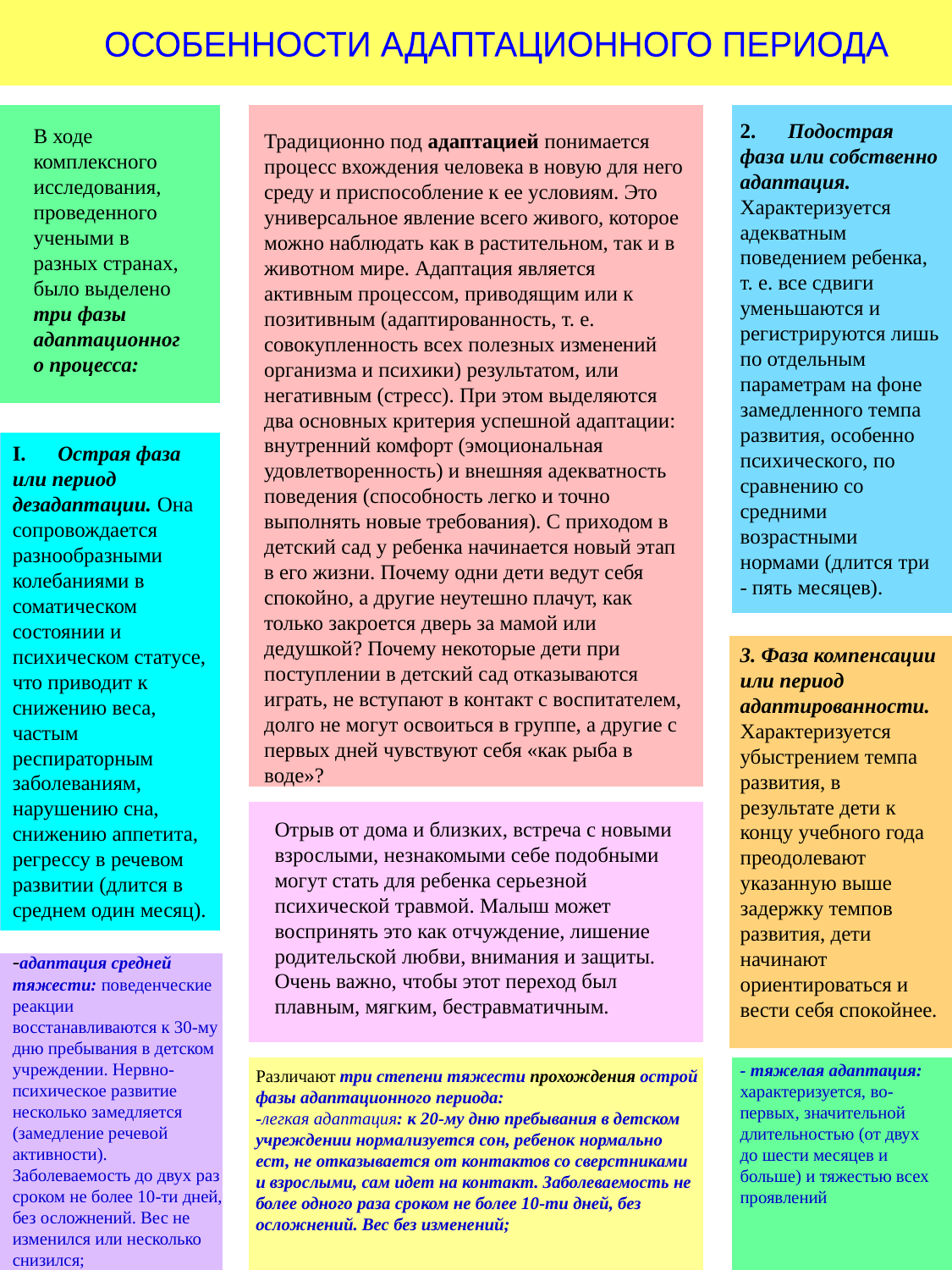

ОСОБЕННОСТИ АДАПТАЦИОННОГО ПЕРИОДА

2.      Подострая фаза или собственно адаптация. Характеризуется адекватным поведением ребенка, т. е. все сдвиги уменьшаются и регистрируются лишь по отдельным параметрам на фоне замедленного темпа развития, особенно психического, по сравнению со средними возрастными нормами (длится три - пять месяцев).

В ходе комплексного исследования, проведенного учеными в разных странах, было выделено три фазы адаптационного процесса:

Традиционно под адаптацией понимается процесс вхождения человека в новую для него среду и приспособление к ее условиям. Это универсальное явление всего живого, которое можно наблюдать как в растительном, так и в животном мире. Адаптация является активным процессом, приводящим или к позитивным (адаптированность, т. е. совокупленность всех полезных изменений организма и психики) результатом, или негативным (стресс). При этом выделяются два основных критерия успешной адаптации: внутренний комфорт (эмоциональная удовлетворенность) и внешняя адекватность по­ведения (способность легко и точно выполнять новые требования). С приходом в детский сад у ребенка начинается новый этап в его жизни. Почему одни дети ведут себя спокойно, а другие неутешно плачут, как только закроется дверь за мамой или дедушкой? Почему некоторые дети при поступлении в детский сад отказываются играть, не вступают в контакт с воспитателем, долго не могут освоиться в группе, а другие с первых дней чувствуют себя «как рыба в воде»?

I.      Острая фаза или период дезадаптации. Она сопровождается разнообразными колебаниями в соматическом состоянии и психическом статусе, что приводит к снижению веса, частым респираторным заболеваниям, нарушению сна, снижению аппетита, регрессу в речевом развитии (длится в среднем один месяц).

3. Фаза компенсации или период адаптированности. Характеризуется убыстрением темпа развития, в результате дети к концу учебного года преодолевают указанную выше задержку темпов развития, дети начинают ориентироваться и вести себя спокойнее.

Отрыв от дома и близких, встреча с новыми взрослыми, незнакомыми себе подобными могут стать для ребенка серьезной психической травмой. Малыш может воспринять это как отчуждение, лишение родительской любви, внимания и защиты. Очень важно, что­бы этот переход был плавным, мягким, бестравматичным.

-адаптация средней тяжести: поведенческие реакции восстанавливаются к 30-му дню пребывания в детском учреждении. Нервно-психическое развитие несколько замедляется (замедление речевой активности). Заболеваемость до двух раз сроком не более 10-ти дней, без осложнений. Вес не изменился или несколько снизился;

- тяжелая адаптация: характеризуется, во-первых, значительной длительностью (от двух до шести месяцев и больше) и тяжестью всех проявлений

Различают три степени тяжести прохождения острой фазы адаптационного периода:
-легкая адаптация: к 20-му дню пребывания в детском учреждении нормализуется сон, ребенок нормально ест, не отказывается от контактов со сверстниками и взрослыми, сам идет на контакт. Заболеваемость не более одного раза сроком не более 10-ти дней, без осложнений. Вес без изменений;